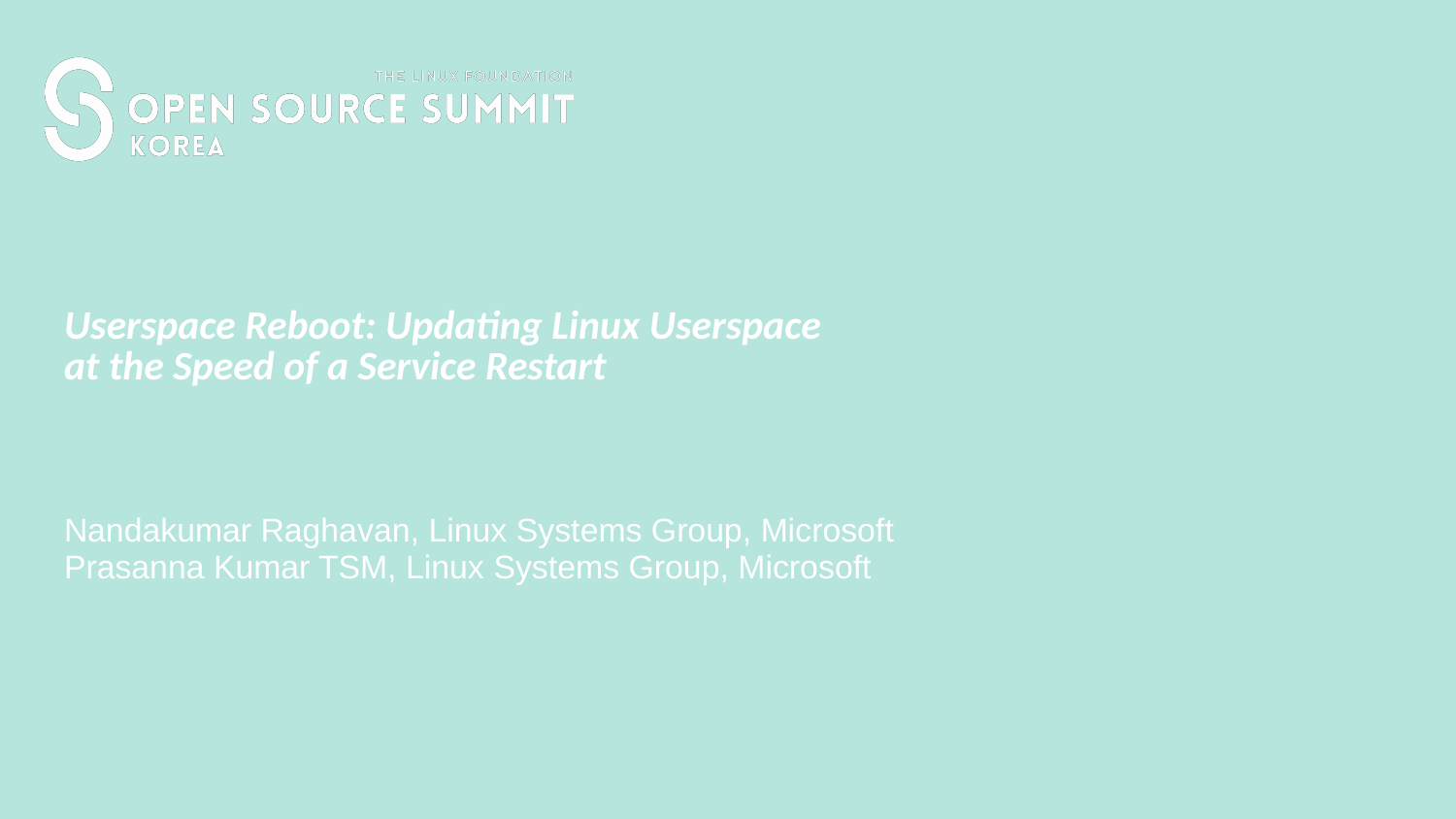

# Userspace Reboot: Updating Linux Userspace at the Speed of a Service Restart
Nandakumar Raghavan, Linux Systems Group, Microsoft
Prasanna Kumar TSM, Linux Systems Group, Microsoft